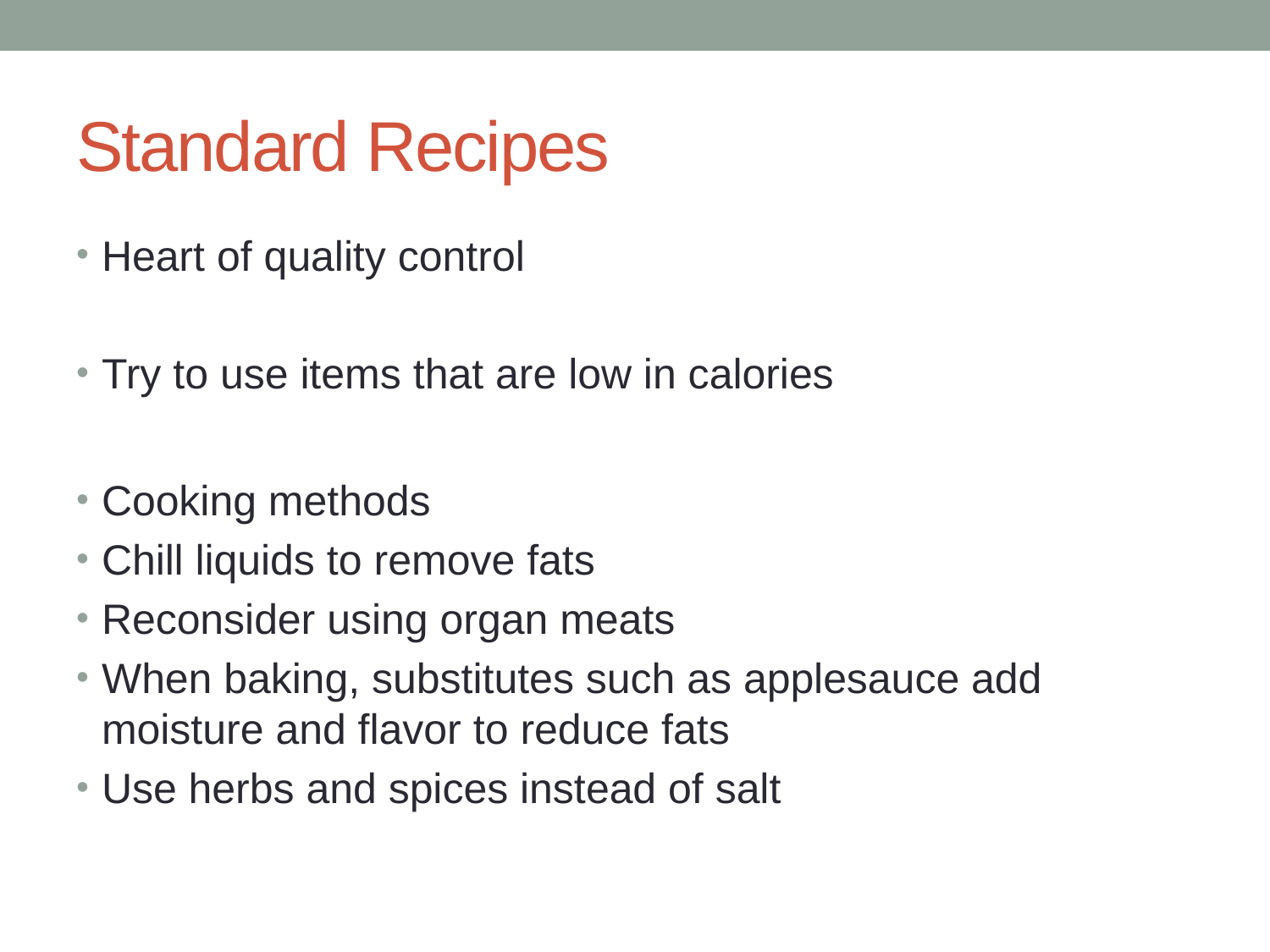

# Standard Recipes
Heart of quality control

Try to use items that are low in calories

Cooking methods
Chill liquids to remove fats
Reconsider using organ meats
When baking, substitutes such as applesauce add moisture and flavor to reduce fats
Use herbs and spices instead of salt